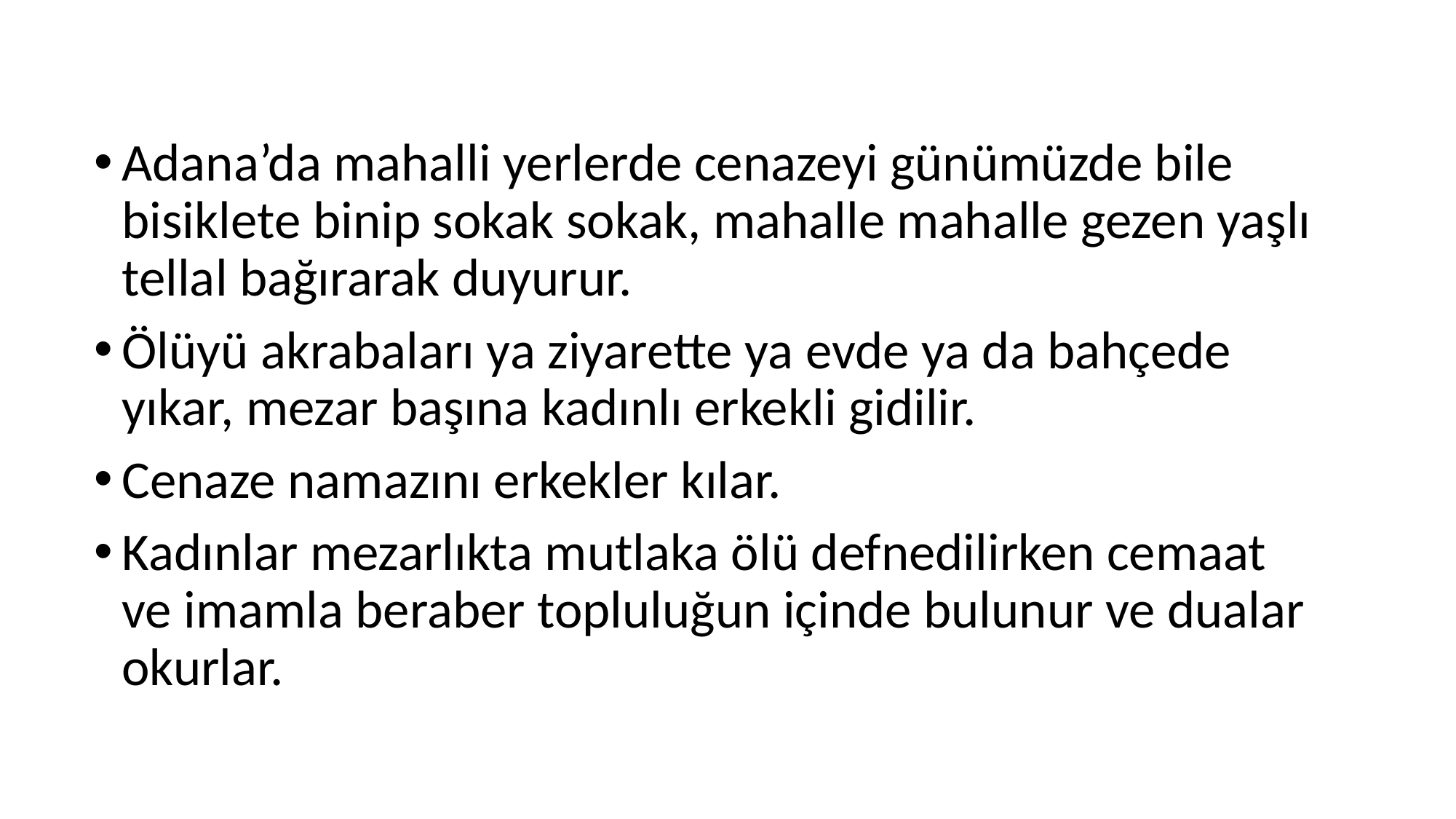

Adana’da mahalli yerlerde cenazeyi günümüzde bile bisiklete binip sokak sokak, mahalle mahalle gezen yaşlı tellal bağırarak duyurur.
Ölüyü akrabaları ya ziyarette ya evde ya da bahçede yıkar, mezar başına kadınlı erkekli gidilir.
Cenaze namazını erkekler kılar.
Kadınlar mezarlıkta mutlaka ölü defnedilirken cemaat ve imamla beraber topluluğun içinde bulunur ve dualar okurlar.